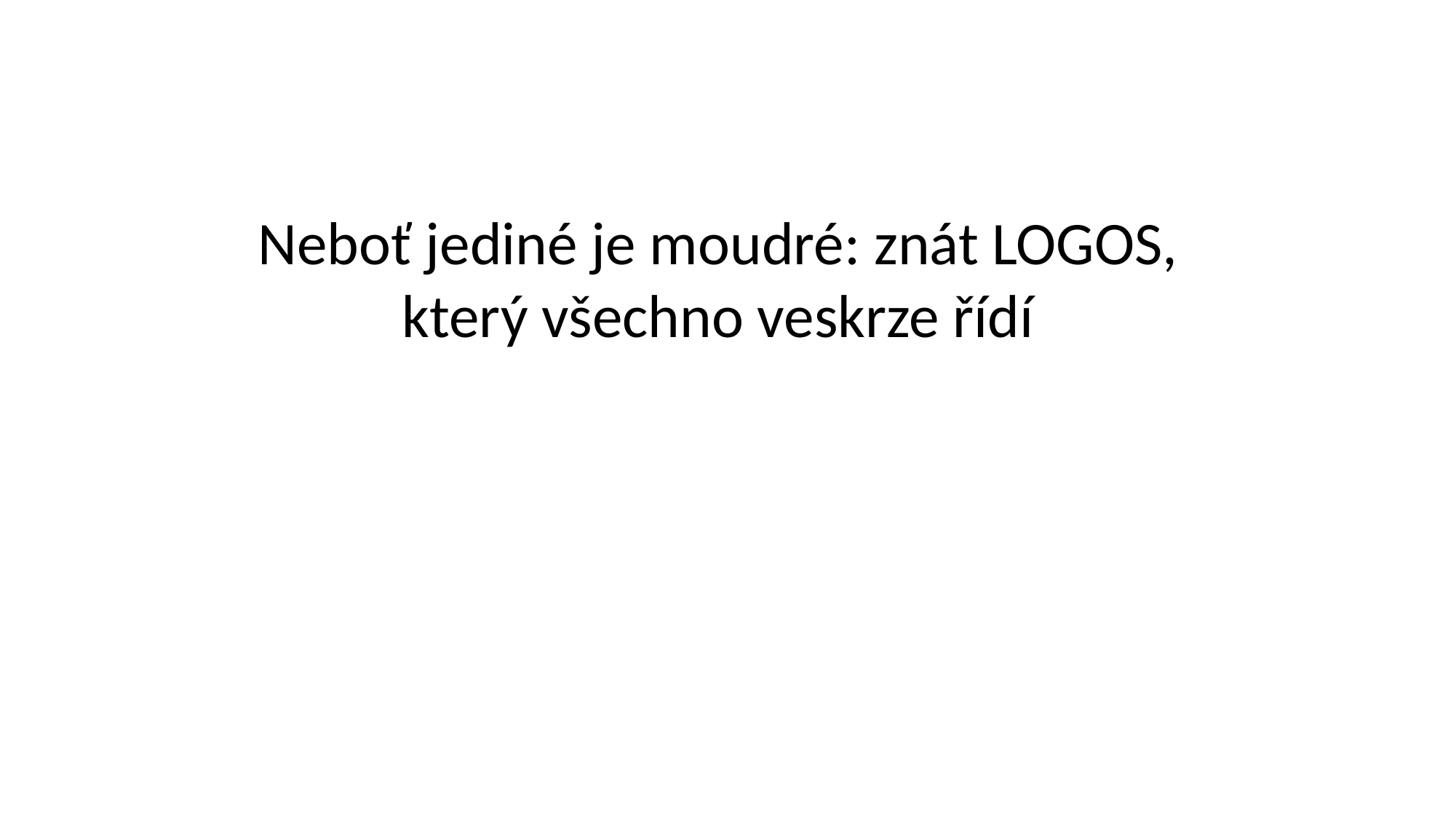

Neboť jediné je moudré: znát LOGOS, který všechno veskrze řídí